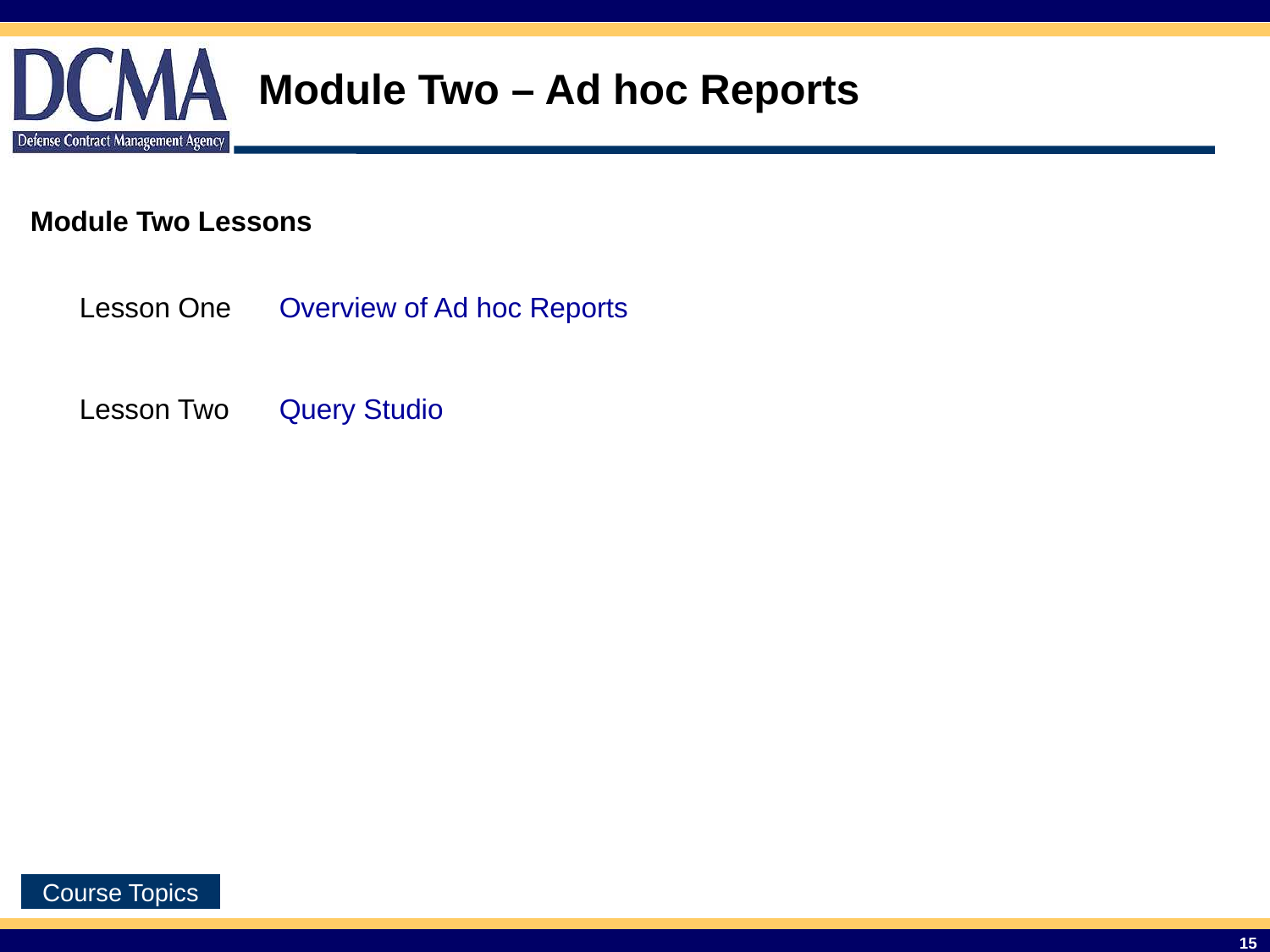

Module Two – Ad hoc Reports
Module Two Lessons
| Lesson One | Overview of Ad hoc Reports |
| --- | --- |
| Lesson Two | Query Studio |
15